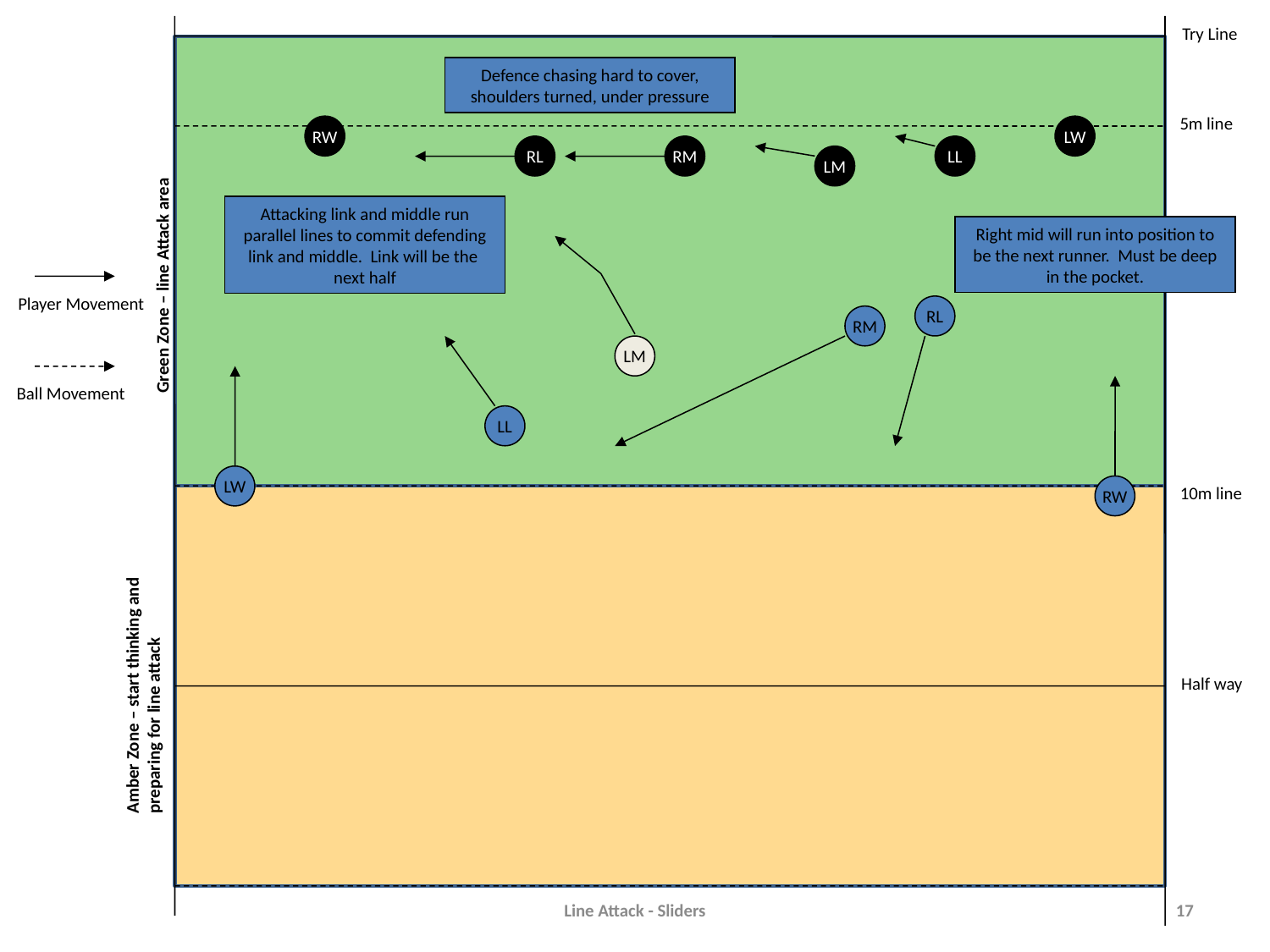

Try Line

Defence chasing hard to cover, shoulders turned, under pressure
5m line
RW
LW

RL
RM

LL

LM

Attacking link and middle run parallel lines to commit defending link and middle.  Link will be the  next half
Right mid will run into position to be the next runner.  Must be deep in the pocket.

Green Zone – line Attack area

Player Movement

Ball Movement
RL
RM

LM

LL
LW
RW
10m line

Amber Zone – start thinking and preparing for line attack
Half way

Line Attack - Sliders
17